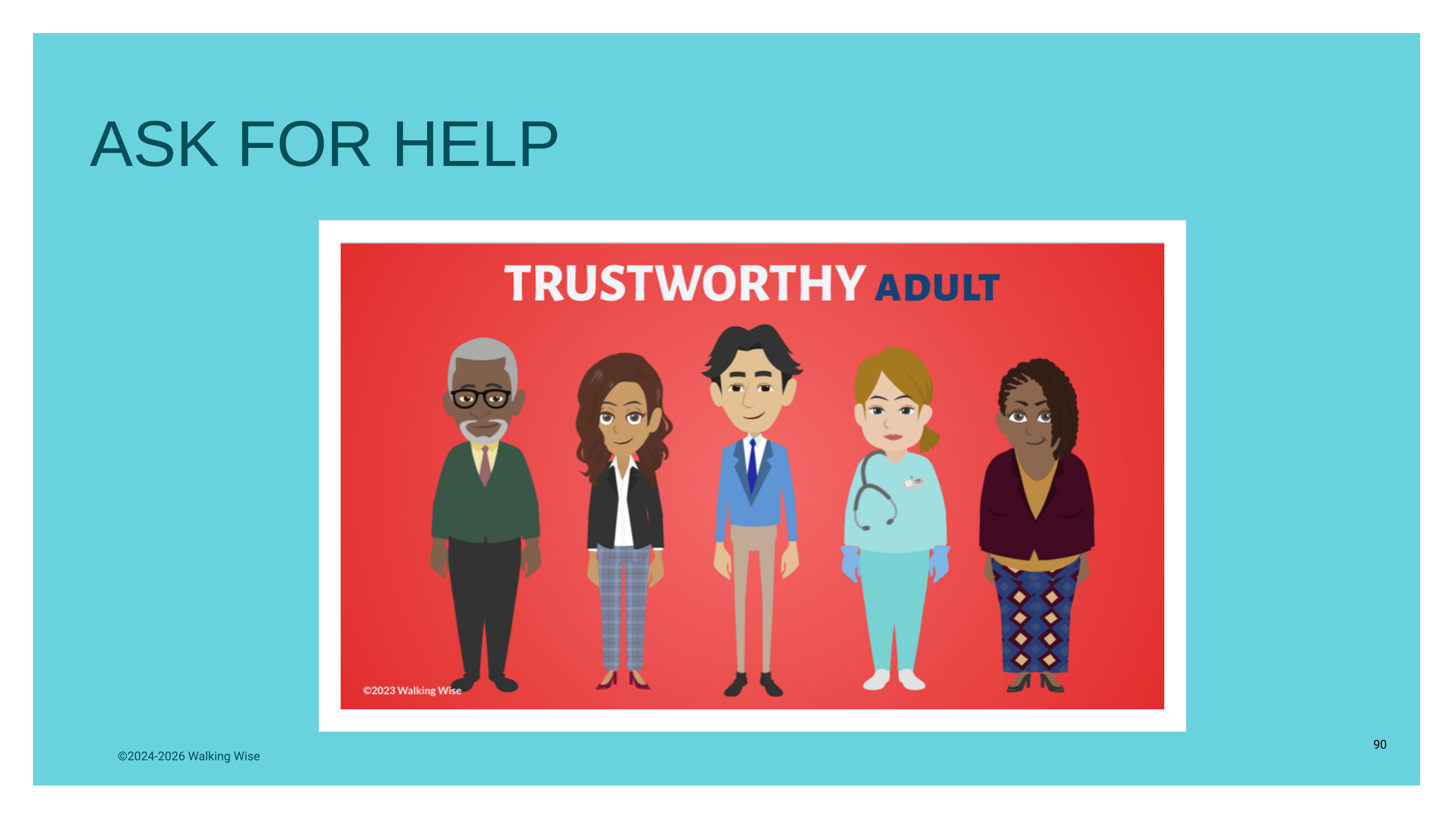

ASK FOR HELP

90
©2024-2026 Walking Wise